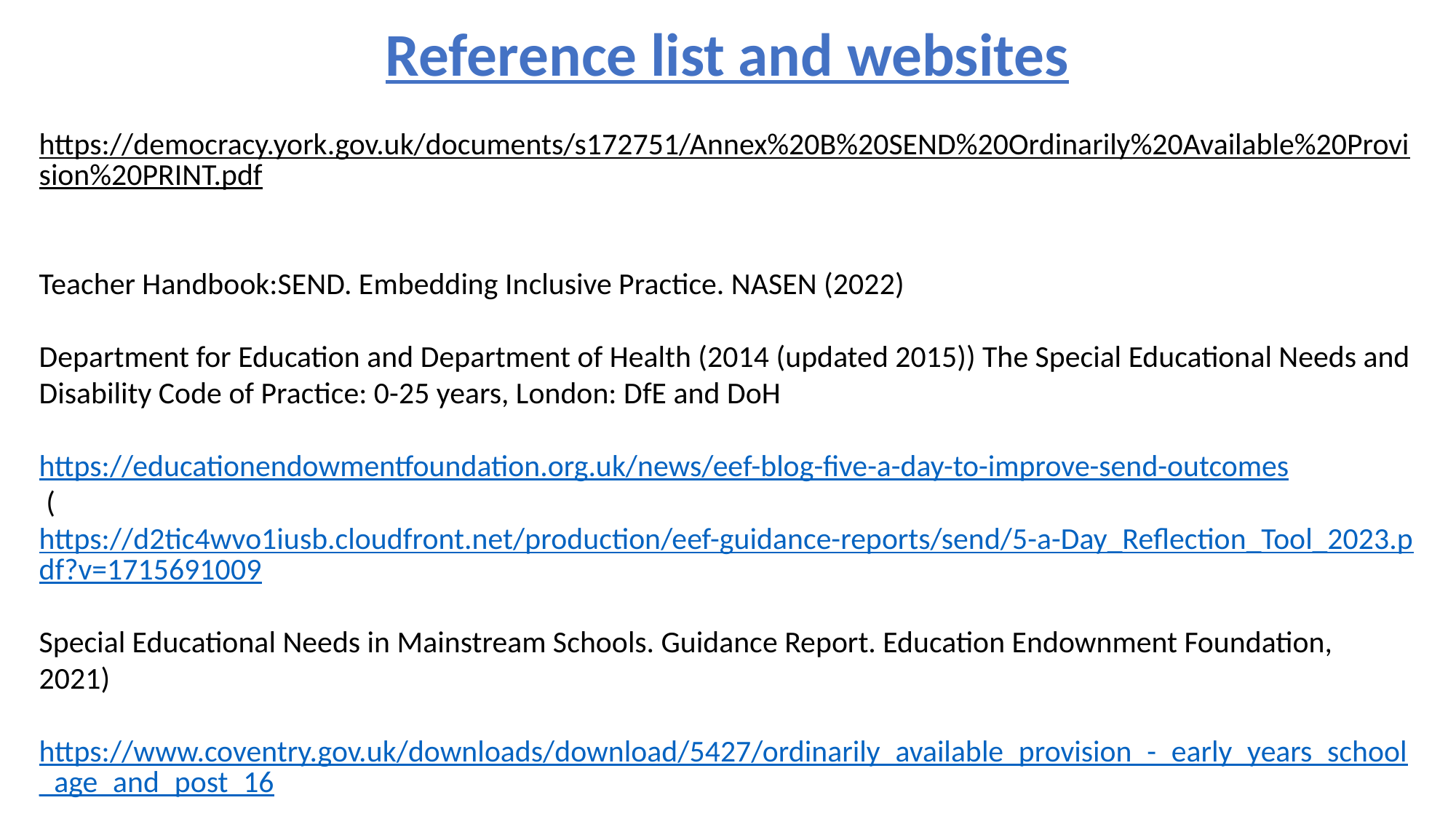

Reference list and websites

https://democracy.york.gov.uk/documents/s172751/Annex%20B%20SEND%20Ordinarily%20Available%20Provision%20PRINT.pdf

Teacher Handbook:SEND. Embedding Inclusive Practice. NASEN (2022)

Department for Education and Department of Health (2014 (updated 2015)) The Special Educational Needs and Disability Code of Practice: 0-25 years, London: DfE and DoH

https://educationendowmentfoundation.org.uk/news/eef-blog-five-a-day-to-improve-send-outcomes
 (https://d2tic4wvo1iusb.cloudfront.net/production/eef-guidance-reports/send/5-a-Day_Reflection_Tool_2023.pdf?v=1715691009

Special Educational Needs in Mainstream Schools. Guidance Report. Education Endownment Foundation, 2021)

https://www.coventry.gov.uk/downloads/download/5427/ordinarily_available_provision_-_early_years_school_age_and_post_16